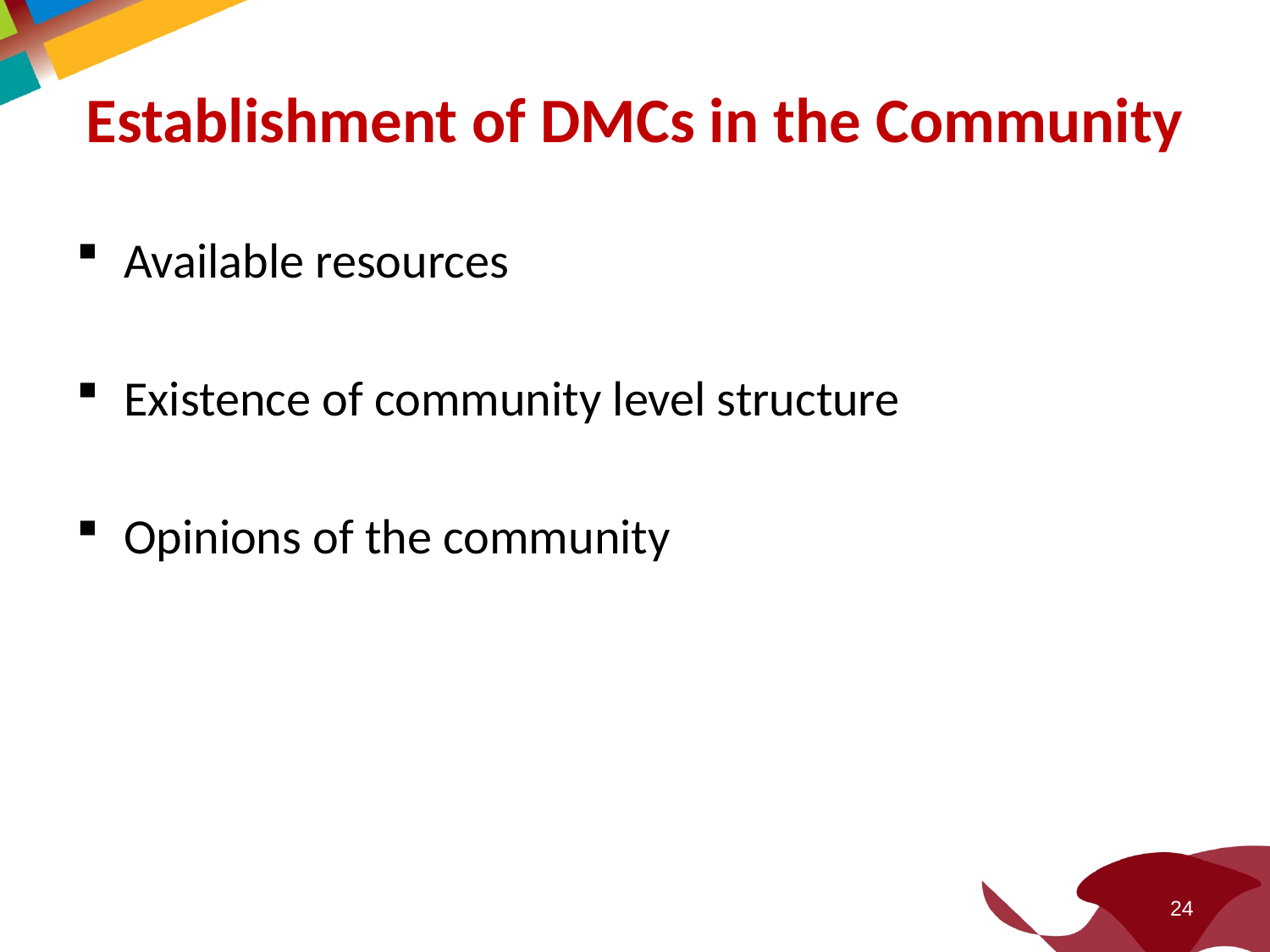

# Establishment of DMCs in the Community
Available resources

Existence of community level structure

Opinions of the community
24